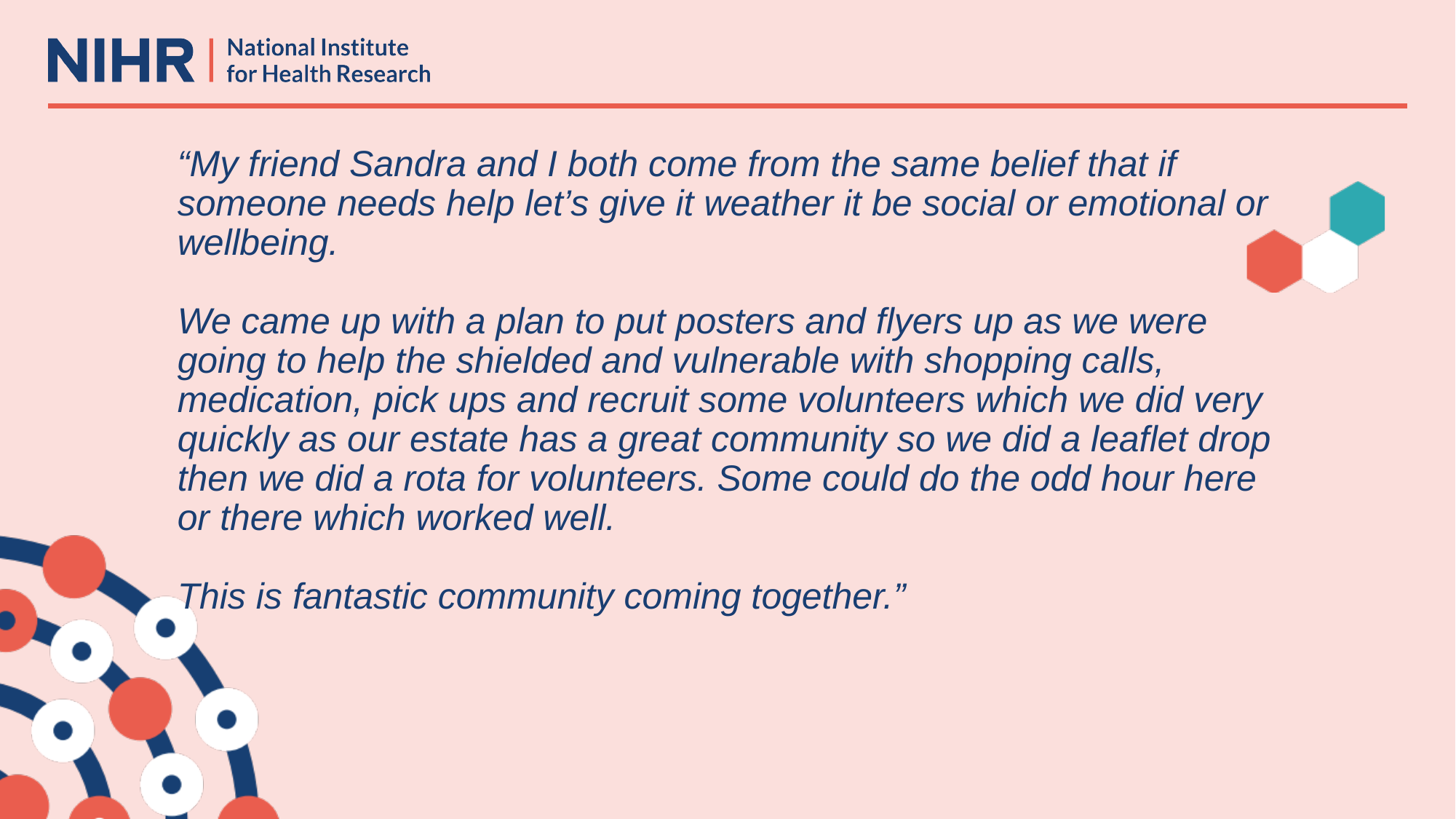

# “My friend Sandra and I both come from the same belief that if someone needs help let’s give it weather it be social or emotional or wellbeing. We came up with a plan to put posters and flyers up as we were going to help the shielded and vulnerable with shopping calls, medication, pick ups and recruit some volunteers which we did very quickly as our estate has a great community so we did a leaflet drop then we did a rota for volunteers. Some could do the odd hour here or there which worked well. This is fantastic community coming together.”